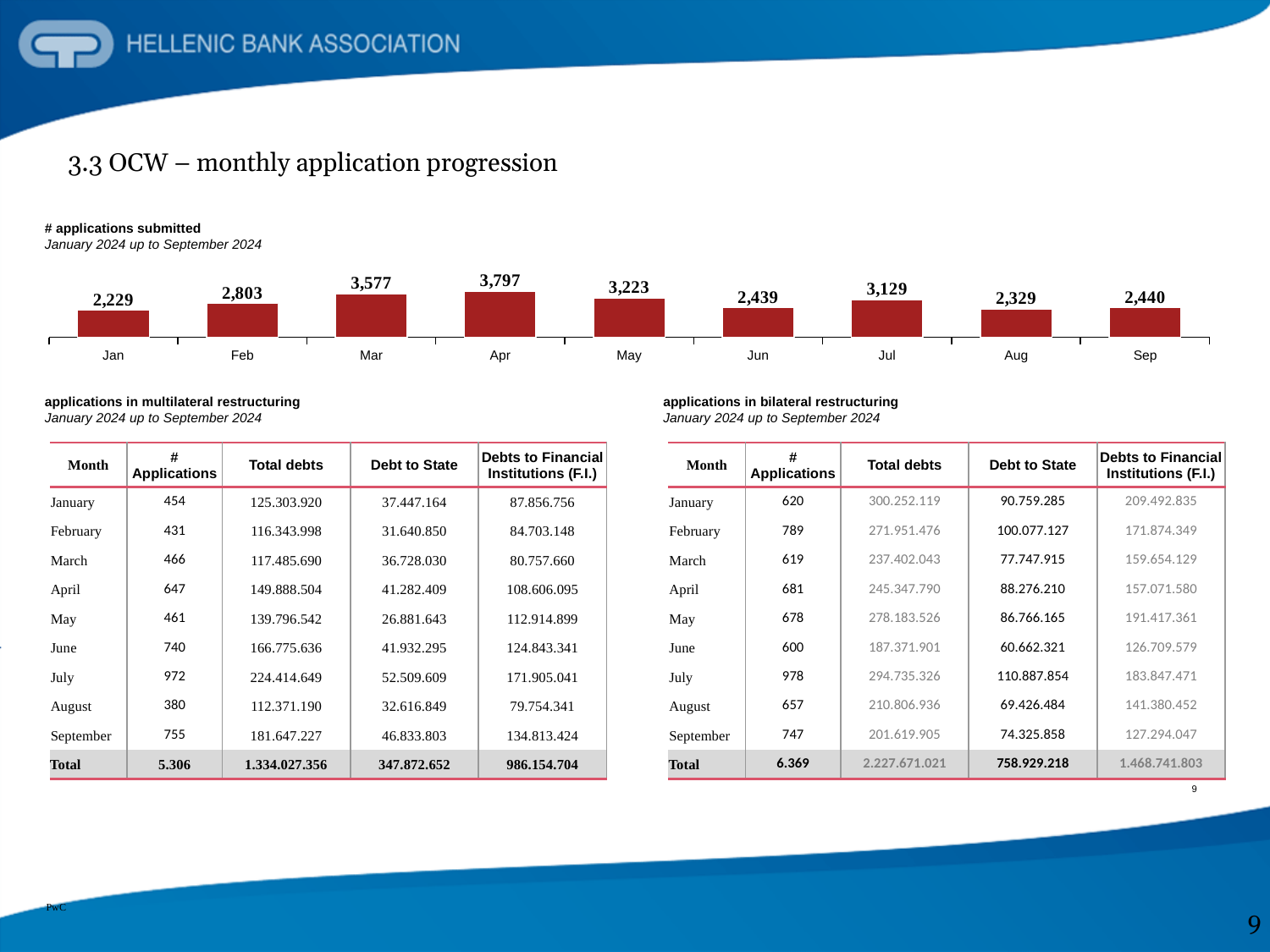

3.3 OCW – monthly application progression
# applications submitted
January 2024 up to September 2024

### Chart

| Category |  |
|---|---|
Jan
Feb
Mar
Apr
May
Jun
Jul
Aug
Sep
applications in multilateral restructuring
January 2024 up to September 2024
applications in bilateral restructuring
January 2024 up to September 2024
| Month | # Applications | Total debts | Debt to State | Debts to Financial Institutions (F.I.) |
| --- | --- | --- | --- | --- |
| January | 454 | 125.303.920 | 37.447.164 | 87.856.756 |
| February | 431 | 116.343.998 | 31.640.850 | 84.703.148 |
| March | 466 | 117.485.690 | 36.728.030 | 80.757.660 |
| April | 647 | 149.888.504 | 41.282.409 | 108.606.095 |
| May | 461 | 139.796.542 | 26.881.643 | 112.914.899 |
| June | 740 | 166.775.636 | 41.932.295 | 124.843.341 |
| July | 972 | 224.414.649 | 52.509.609 | 171.905.041 |
| August | 380 | 112.371.190 | 32.616.849 | 79.754.341 |
| September | 755 | 181.647.227 | 46.833.803 | 134.813.424 |
| Total | 5.306 | 1.334.027.356 | 347.872.652 | 986.154.704 |
| Month | # Applications | Total debts | Debt to State | Debts to Financial Institutions (F.I.) |
| --- | --- | --- | --- | --- |
| January | 620 | 300.252.119 | 90.759.285 | 209.492.835 |
| February | 789 | 271.951.476 | 100.077.127 | 171.874.349 |
| March | 619 | 237.402.043 | 77.747.915 | 159.654.129 |
| April | 681 | 245.347.790 | 88.276.210 | 157.071.580 |
| May | 678 | 278.183.526 | 86.766.165 | 191.417.361 |
| June | 600 | 187.371.901 | 60.662.321 | 126.709.579 |
| July | 978 | 294.735.326 | 110.887.854 | 183.847.471 |
| August | 657 | 210.806.936 | 69.426.484 | 141.380.452 |
| September | 747 | 201.619.905 | 74.325.858 | 127.294.047 |
| Total | 6.369 | 2.227.671.021 | 758.929.218 | 1.468.741.803 |
9
9